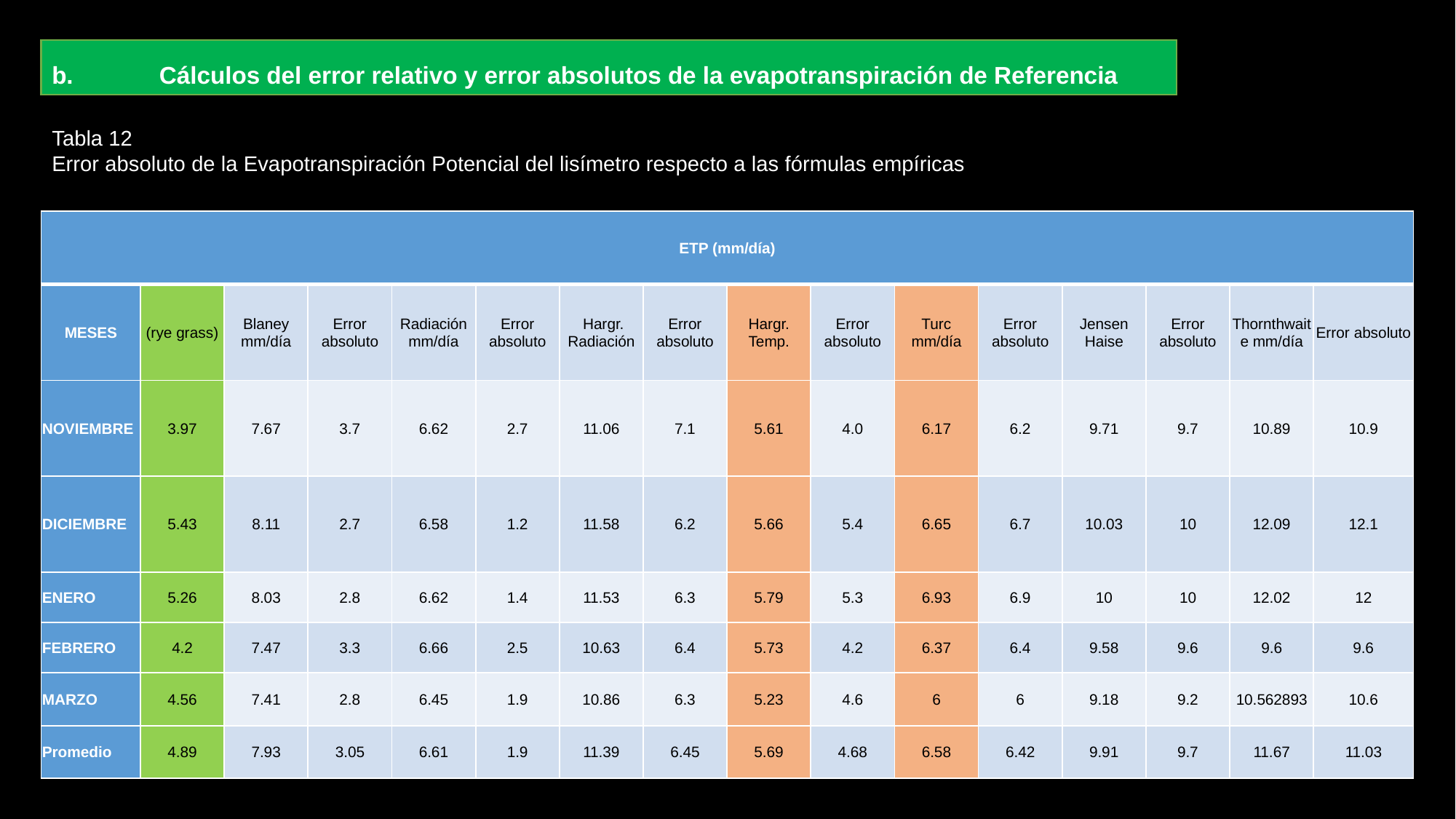

b.	Cálculos del error relativo y error absolutos de la evapotranspiración de Referencia
Tabla 12
Error absoluto de la Evapotranspiración Potencial del lisímetro respecto a las fórmulas empíricas
| ETP (mm/día) | ETP (mm/día) |  |  |  |  |  |  |  |  |  |  |  |  |  |  |
| --- | --- | --- | --- | --- | --- | --- | --- | --- | --- | --- | --- | --- | --- | --- | --- |
| MESES | (rye grass) | Blaney mm/día | Error absoluto | Radiación mm/día | Error absoluto | Hargr. Radiación | Error absoluto | Hargr. Temp. | Error absoluto | Turc mm/día | Error absoluto | Jensen Haise | Error absoluto | Thornthwaite mm/día | Error absoluto |
| NOVIEMBRE | 3.97 | 7.67 | 3.7 | 6.62 | 2.7 | 11.06 | 7.1 | 5.61 | 4.0 | 6.17 | 6.2 | 9.71 | 9.7 | 10.89 | 10.9 |
| DICIEMBRE | 5.43 | 8.11 | 2.7 | 6.58 | 1.2 | 11.58 | 6.2 | 5.66 | 5.4 | 6.65 | 6.7 | 10.03 | 10 | 12.09 | 12.1 |
| ENERO | 5.26 | 8.03 | 2.8 | 6.62 | 1.4 | 11.53 | 6.3 | 5.79 | 5.3 | 6.93 | 6.9 | 10 | 10 | 12.02 | 12 |
| FEBRERO | 4.2 | 7.47 | 3.3 | 6.66 | 2.5 | 10.63 | 6.4 | 5.73 | 4.2 | 6.37 | 6.4 | 9.58 | 9.6 | 9.6 | 9.6 |
| MARZO | 4.56 | 7.41 | 2.8 | 6.45 | 1.9 | 10.86 | 6.3 | 5.23 | 4.6 | 6 | 6 | 9.18 | 9.2 | 10.562893 | 10.6 |
| Promedio | 4.89 | 7.93 | 3.05 | 6.61 | 1.9 | 11.39 | 6.45 | 5.69 | 4.68 | 6.58 | 6.42 | 9.91 | 9.7 | 11.67 | 11.03 |